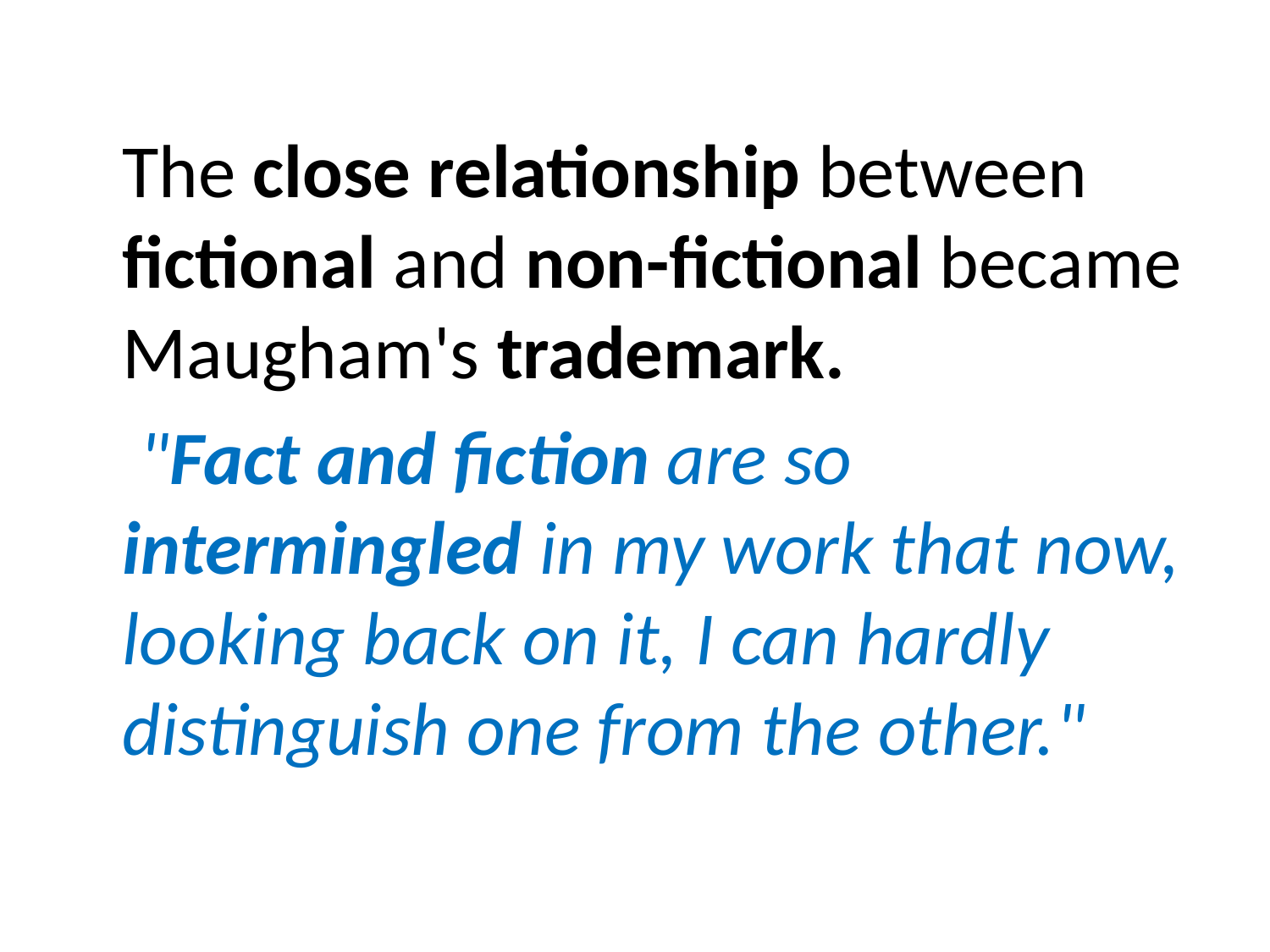

#
	The close relationship between fictional and non-fictional became Maugham's trademark.
	 "Fact and fiction are so intermingled in my work that now, looking back on it, I can hardly distinguish one from the other."